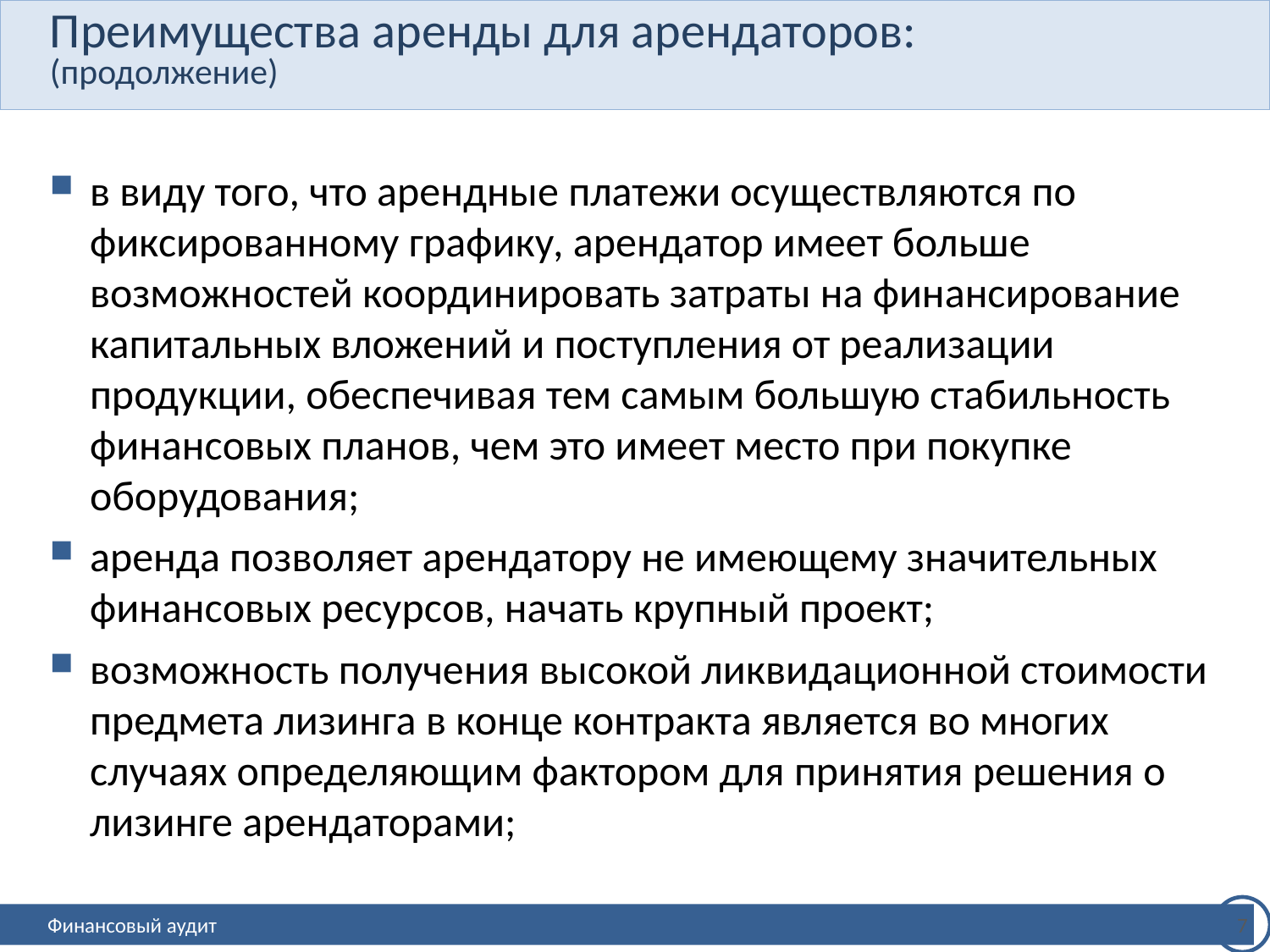

# Преимущества аренды для арендаторов: (продолжение)
в виду того, что арендные платежи осуществляются по фиксированному графику, арендатор имеет больше возможностей координировать затраты на финансирование капитальных вложений и поступления от реализации продукции, обеспечивая тем самым большую стабильность финансовых планов, чем это имеет место при покупке оборудования;
аренда позволяет арендатору не имеющему значительных финансовых ресурсов, начать крупный проект;
возможность получения высокой ликвидационной стоимости предмета лизинга в конце контракта является во многих случаях определяющим фактором для принятия решения о лизинге арендаторами;
7
Финансовый аудит